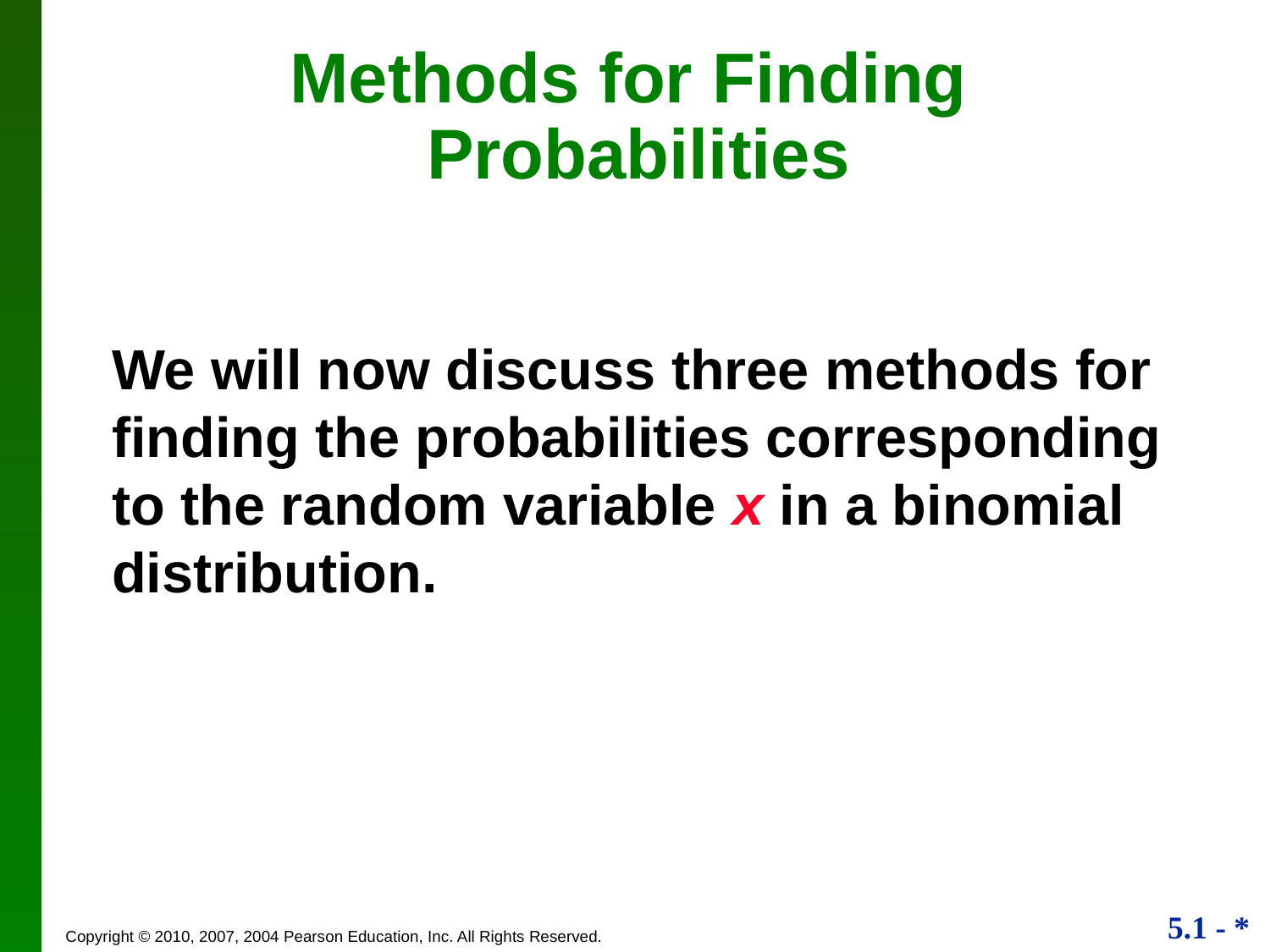

Methods for Finding
Probabilities
We will now discuss three methods for finding the probabilities corresponding to the random variable x in a binomial distribution.